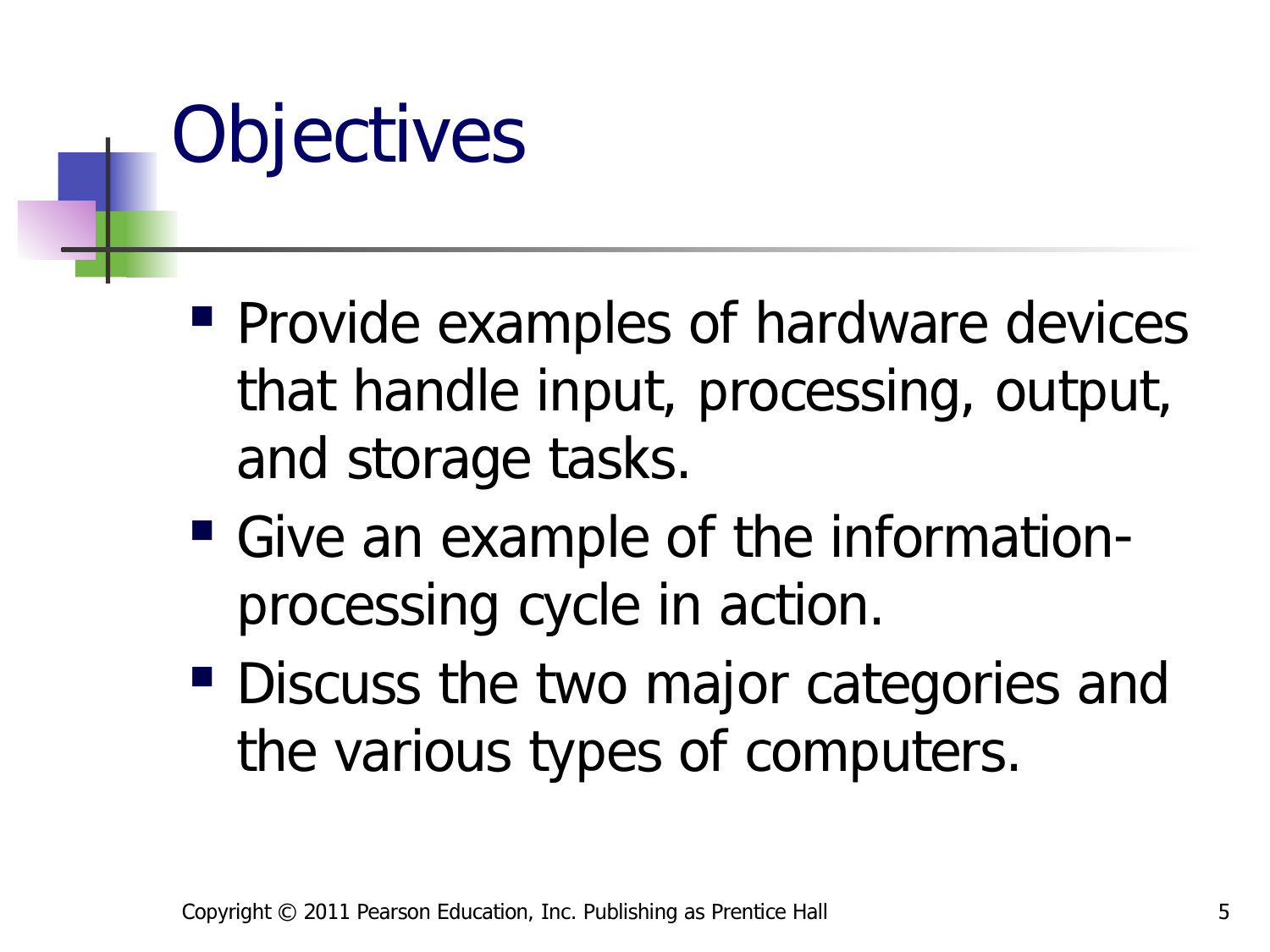

# Objectives
Provide examples of hardware devices that handle input, processing, output, and storage tasks.
Give an example of the information-processing cycle in action.
Discuss the two major categories and the various types of computers.

Copyright © 2011 Pearson Education, Inc. Publishing as Prentice Hall
5